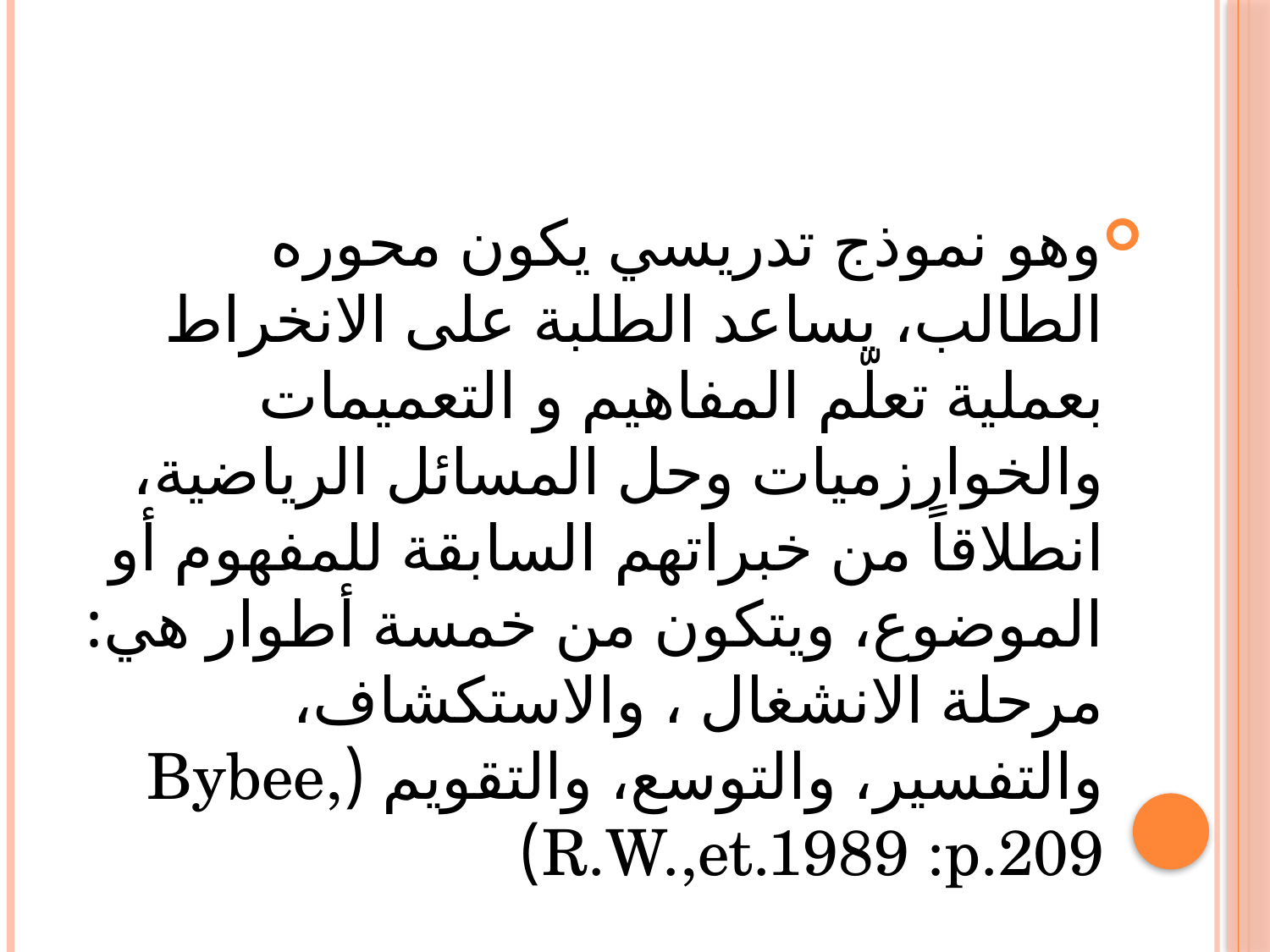

#
وهو نموذج تدريسي يكون محوره الطالب، يساعد الطلبة على الانخراط بعملية تعلّم المفاهيم و التعميمات والخوارزميات وحل المسائل الرياضية، انطلاقاً من خبراتهم السابقة للمفهوم أو الموضوع، ويتكون من خمسة أطوار هي: مرحلة الانشغال ، والاستكشاف، والتفسير، والتوسع، والتقويم (Bybee, R.W.,et.1989 :p.209)